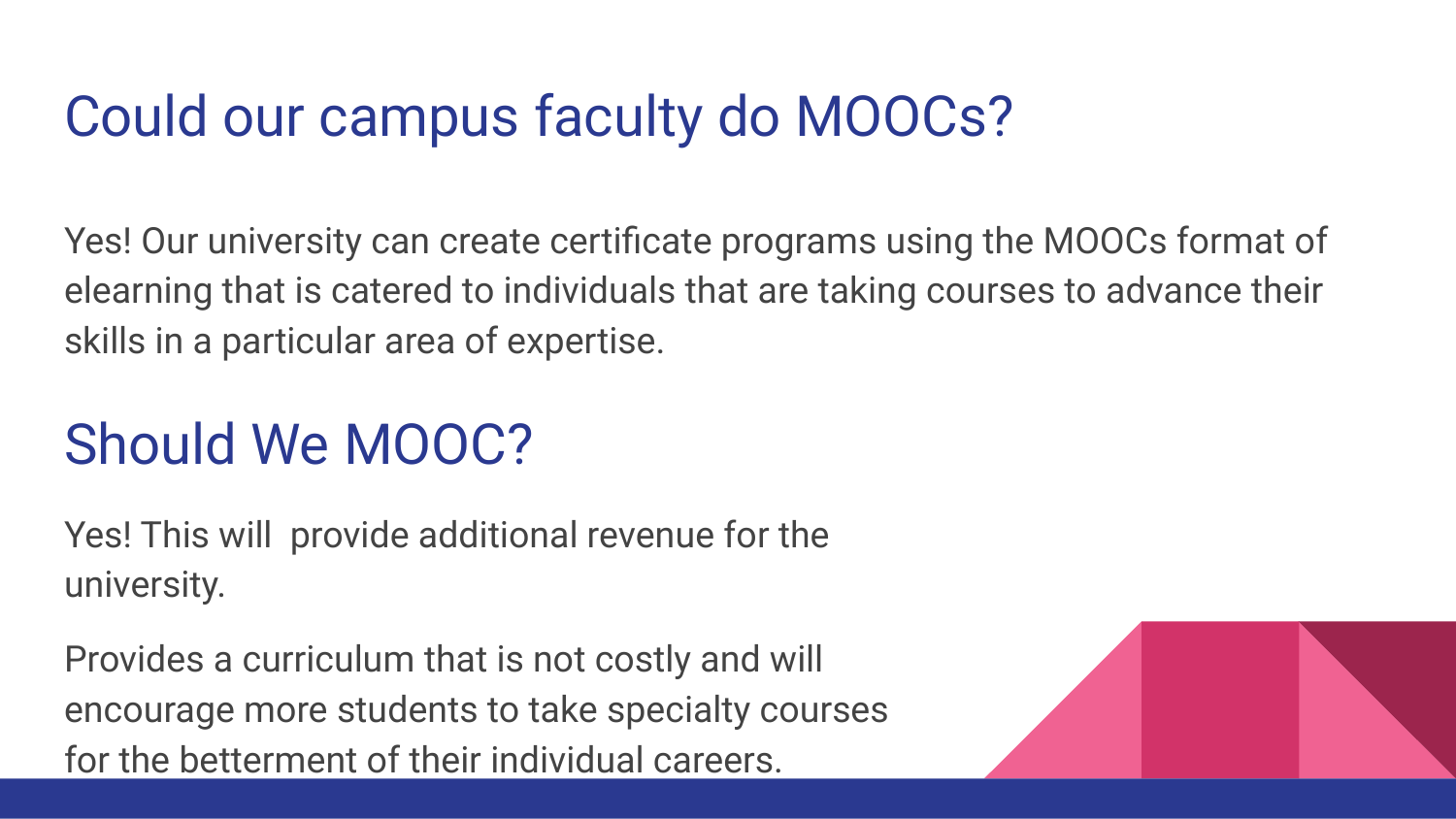

# Could our campus faculty do MOOCs?
Yes! Our university can create certificate programs using the MOOCs format of elearning that is catered to individuals that are taking courses to advance their skills in a particular area of expertise.
Should We MOOC?
Yes! This will  provide additional revenue for the university.
Provides a curriculum that is not costly and will encourage more students to take specialty courses for the betterment of their individual careers.